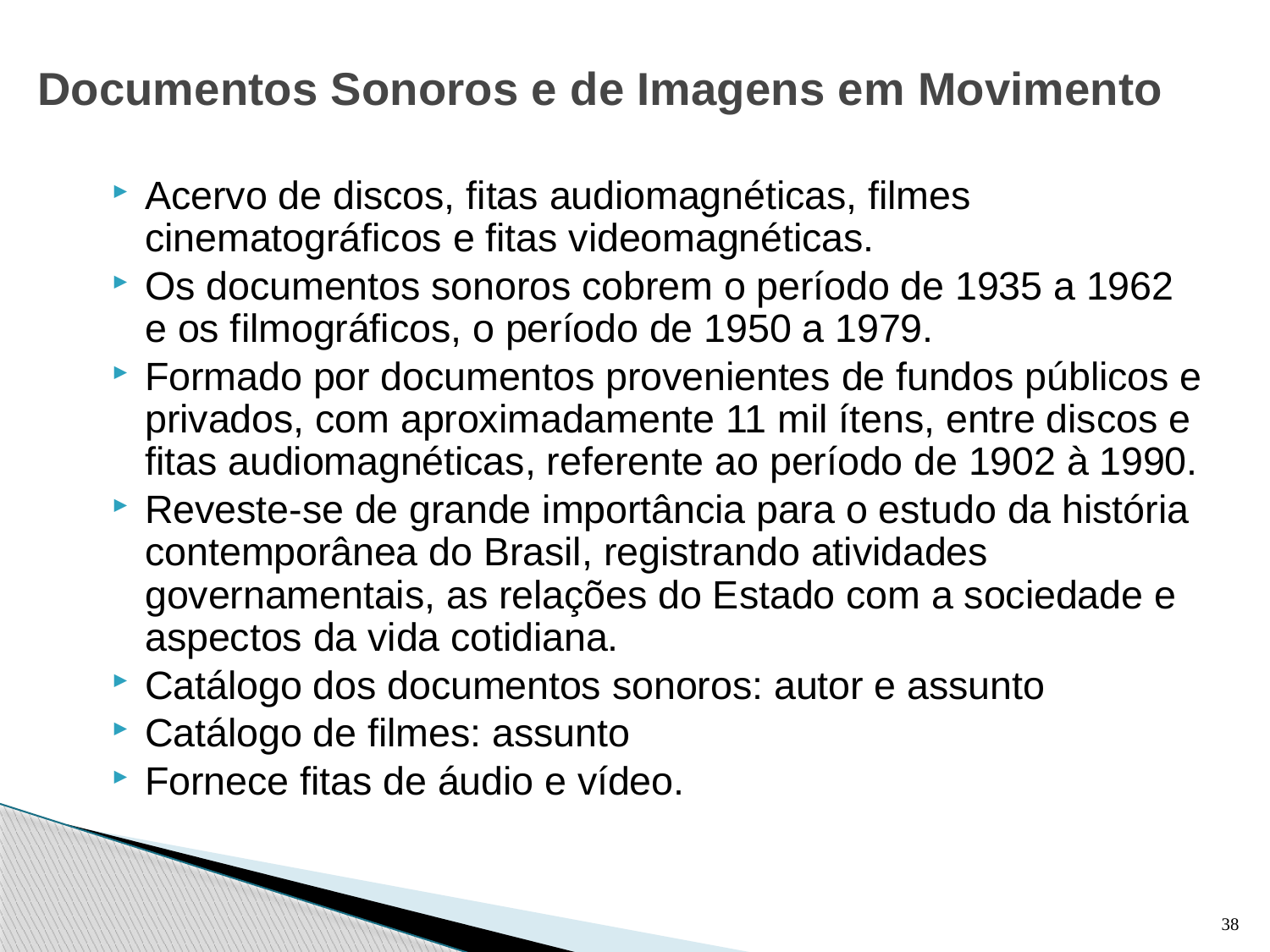

# Documentos Sonoros e de Imagens em Movimento
Acervo de discos, fitas audiomagnéticas, filmes cinematográficos e fitas videomagnéticas.
Os documentos sonoros cobrem o período de 1935 a 1962 e os filmográficos, o período de 1950 a 1979.
Formado por documentos provenientes de fundos públicos e privados, com aproximadamente 11 mil ítens, entre discos e fitas audiomagnéticas, referente ao período de 1902 à 1990.
Reveste-se de grande importância para o estudo da história contemporânea do Brasil, registrando atividades governamentais, as relações do Estado com a sociedade e aspectos da vida cotidiana.
Catálogo dos documentos sonoros: autor e assunto
Catálogo de filmes: assunto
Fornece fitas de áudio e vídeo.

38